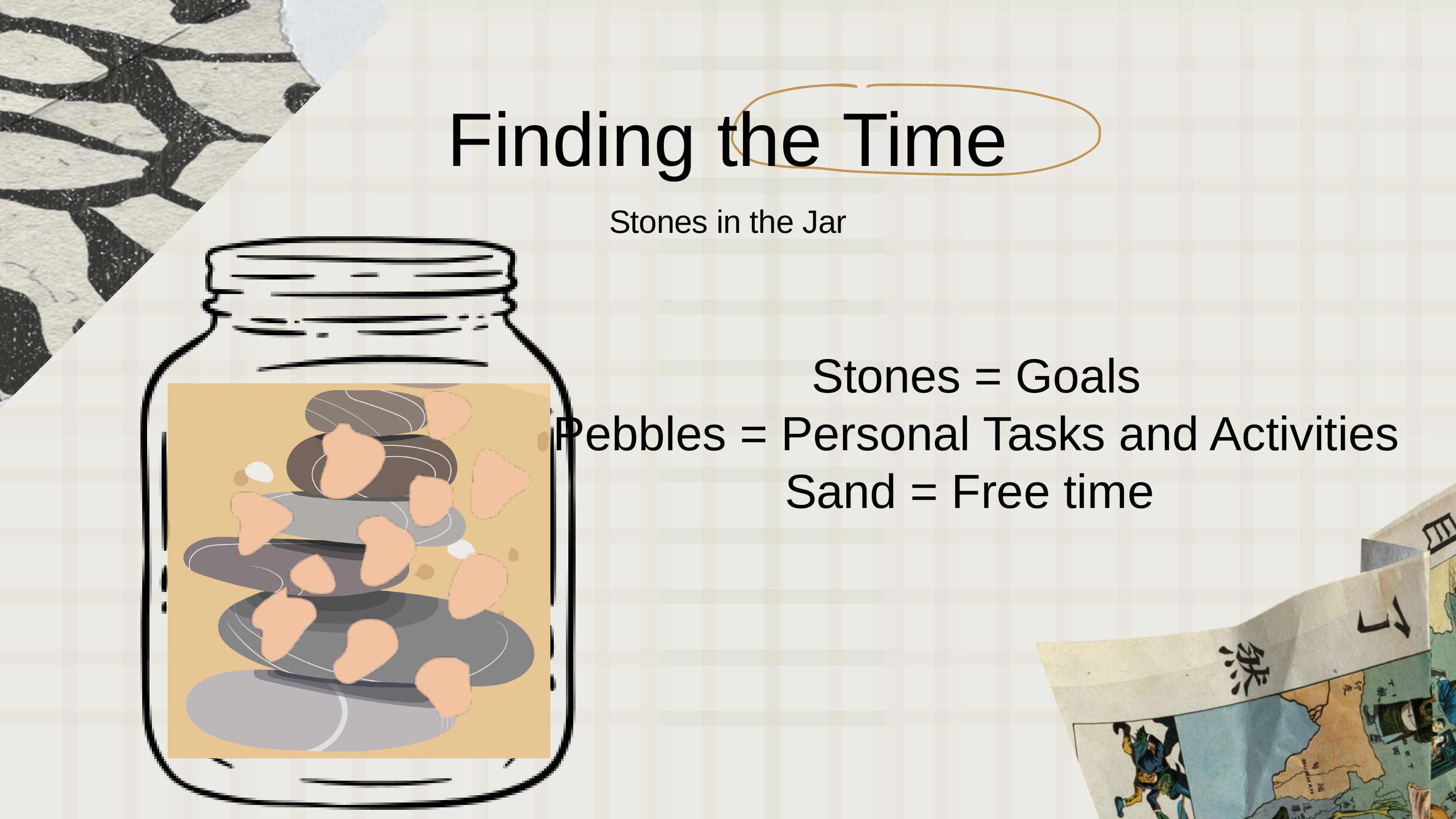

Finding the Time
Stones in the Jar

Stones = Goals
Pebbles = Personal Tasks and Activities
Sand = Free time